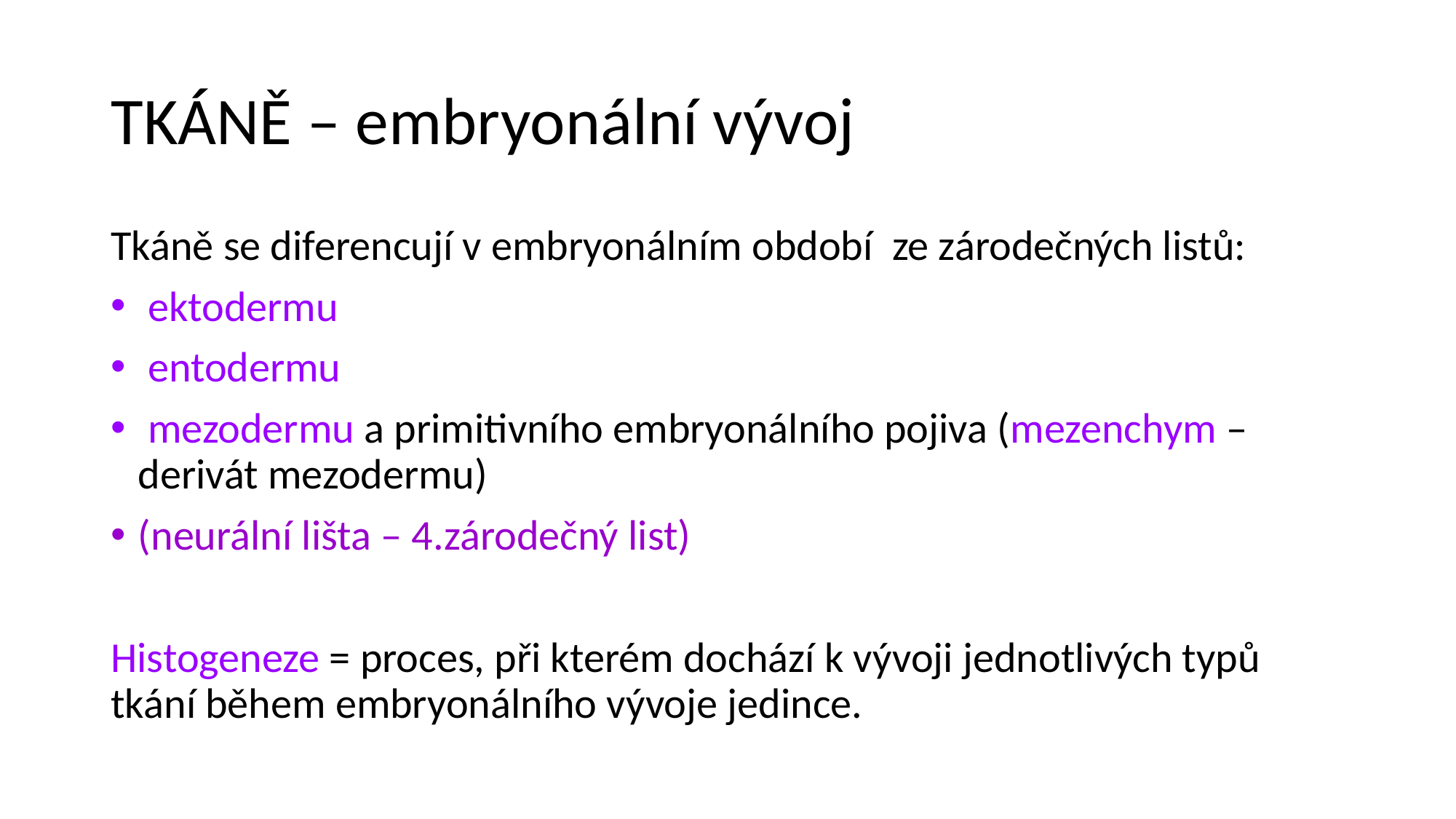

# TKÁNĚ – embryonální vývoj
Tkáně se diferencují v embryonálním období  ze zárodečných listů:
 ektodermu
 entodermu
 mezodermu a primitivního embryonálního pojiva (mezenchym – derivát mezodermu)
(neurální lišta – 4.zárodečný list)

Histogeneze = proces, při kterém dochází k vývoji jednotlivých typů tkání během embryonálního vývoje jedince.